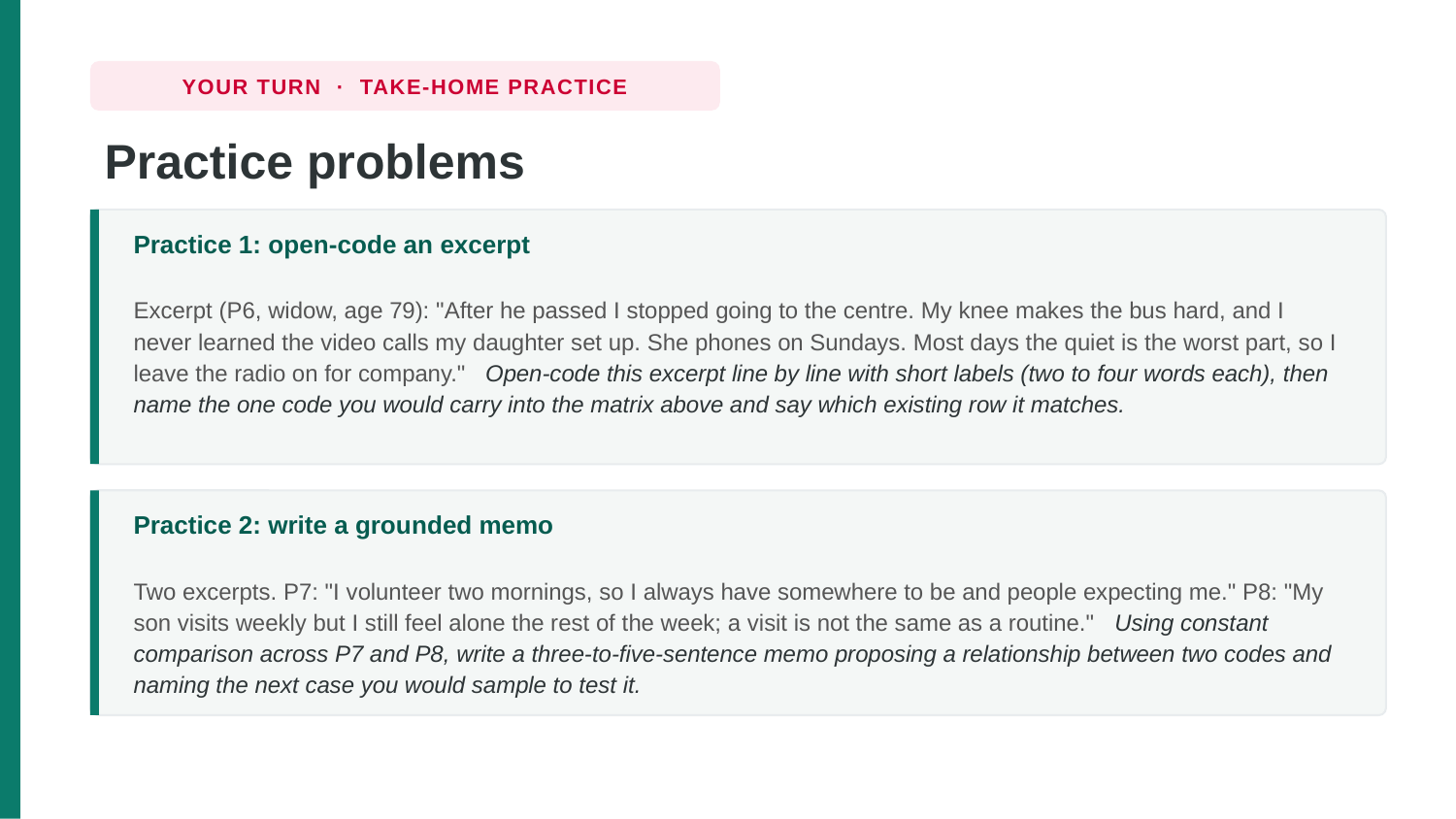

YOUR TURN  ·  TAKE-HOME PRACTICE
Practice problems

Practice 1: open-code an excerpt

Excerpt (P6, widow, age 79): "After he passed I stopped going to the centre. My knee makes the bus hard, and I never learned the video calls my daughter set up. She phones on Sundays. Most days the quiet is the worst part, so I leave the radio on for company."   Open-code this excerpt line by line with short labels (two to four words each), then name the one code you would carry into the matrix above and say which existing row it matches.

Practice 2: write a grounded memo

Two excerpts. P7: "I volunteer two mornings, so I always have somewhere to be and people expecting me." P8: "My son visits weekly but I still feel alone the rest of the week; a visit is not the same as a routine."   Using constant comparison across P7 and P8, write a three-to-five-sentence memo proposing a relationship between two codes and naming the next case you would sample to test it.